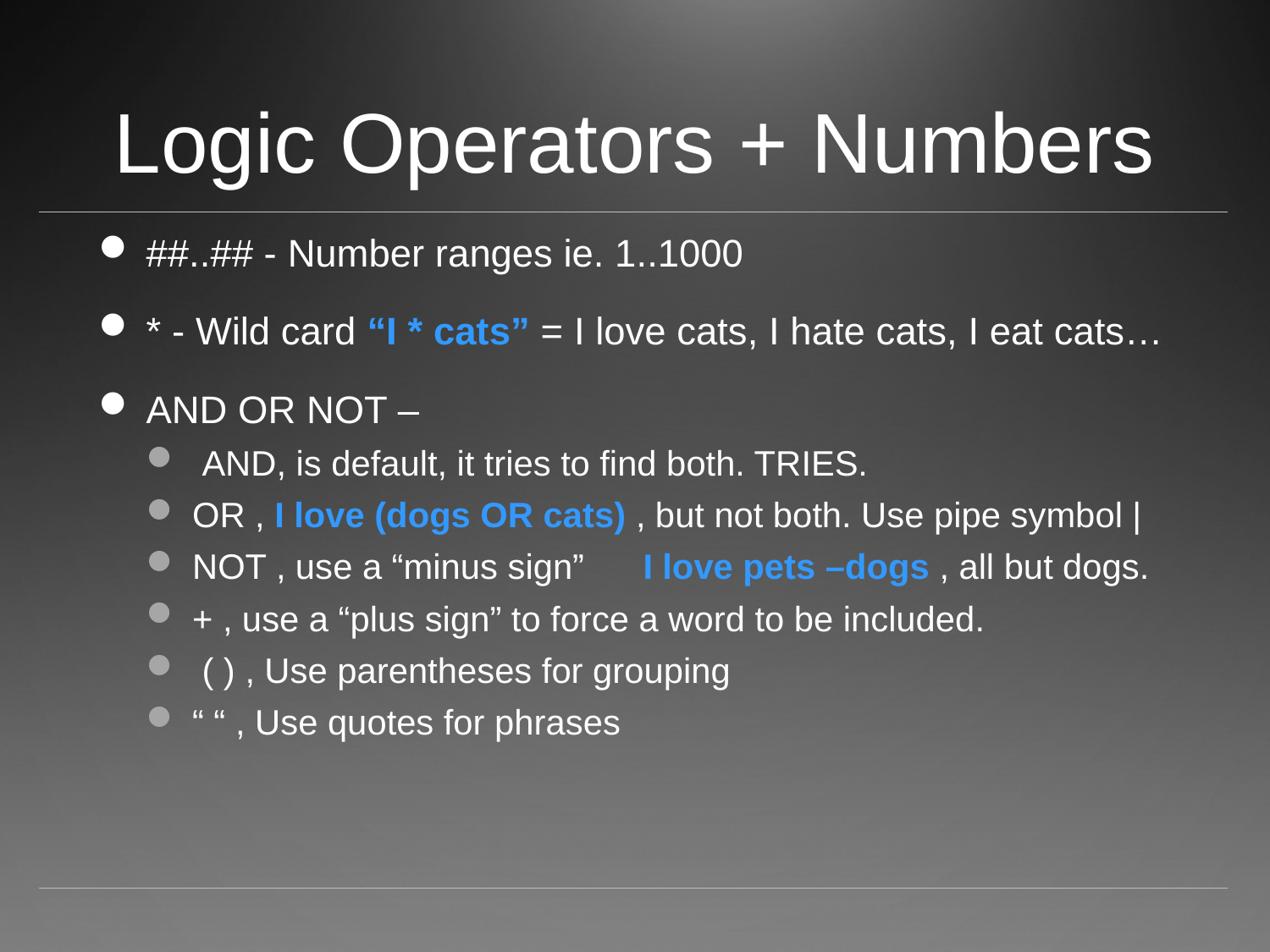

# Logic Operators + Numbers
##..## - Number ranges ie. 1..1000
* - Wild card “I * cats” = I love cats, I hate cats, I eat cats…
AND OR NOT –
 AND, is default, it tries to find both. TRIES.
OR , I love (dogs OR cats) , but not both. Use pipe symbol |
NOT , use a “minus sign”      I love pets –dogs , all but dogs.
+ , use a “plus sign” to force a word to be included.
 ( ) , Use parentheses for grouping
“ “ , Use quotes for phrases